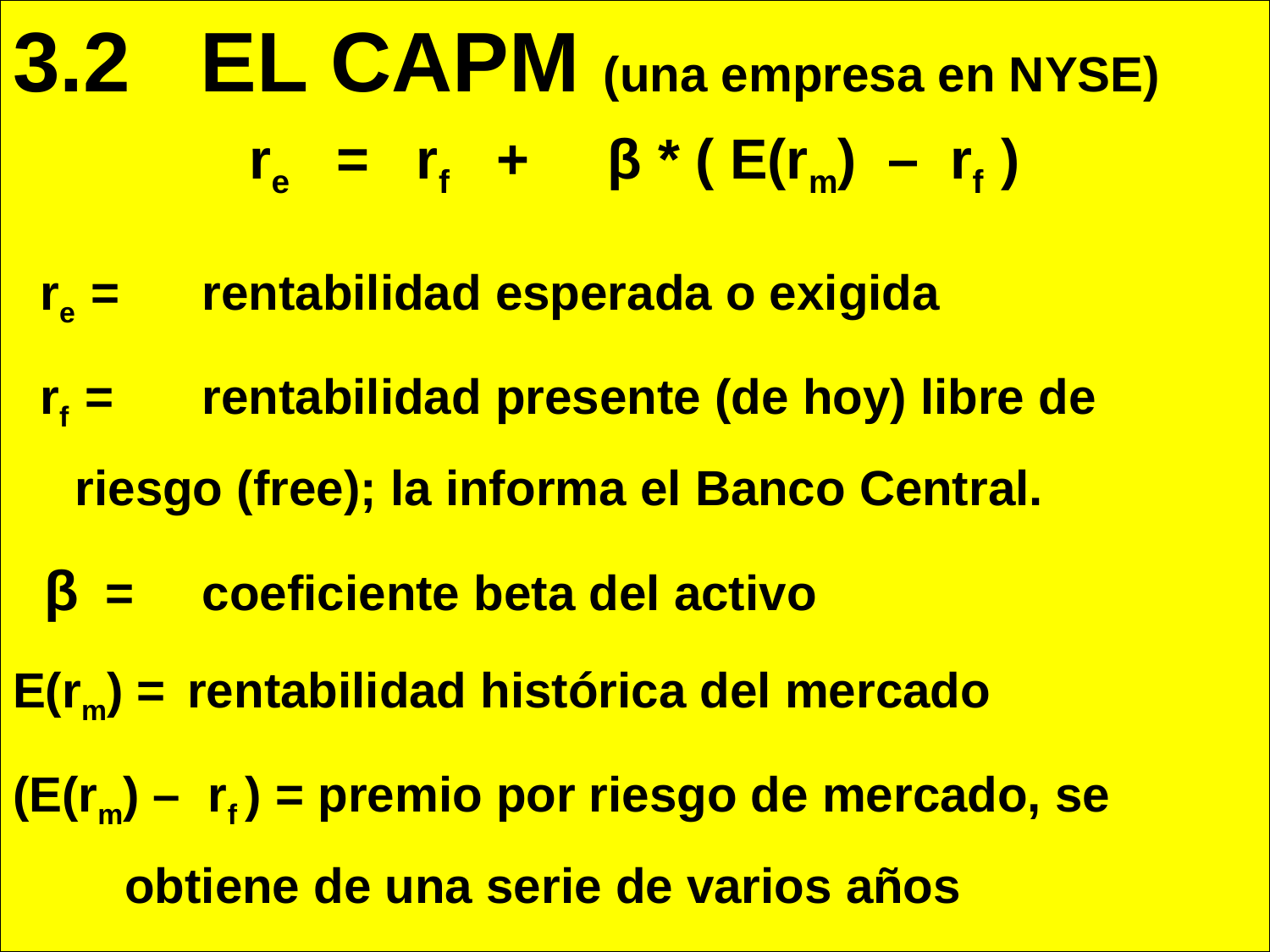

# 3.2   EL CAPM (una empresa en NYSE)
re   =   rf   +     β * ( E(rm)  –  rf  )

  re  = 	rentabilidad esperada o exigida
  rf  = 	rentabilidad presente (de hoy) libre de 	riesgo (free); la informa el Banco Central.
  β  = 	coeficiente beta del activo
E(rm) =	rentabilidad histórica del mercado
(E(rm) –  rf ) = premio por riesgo de mercado, se obtiene de una serie de varios años